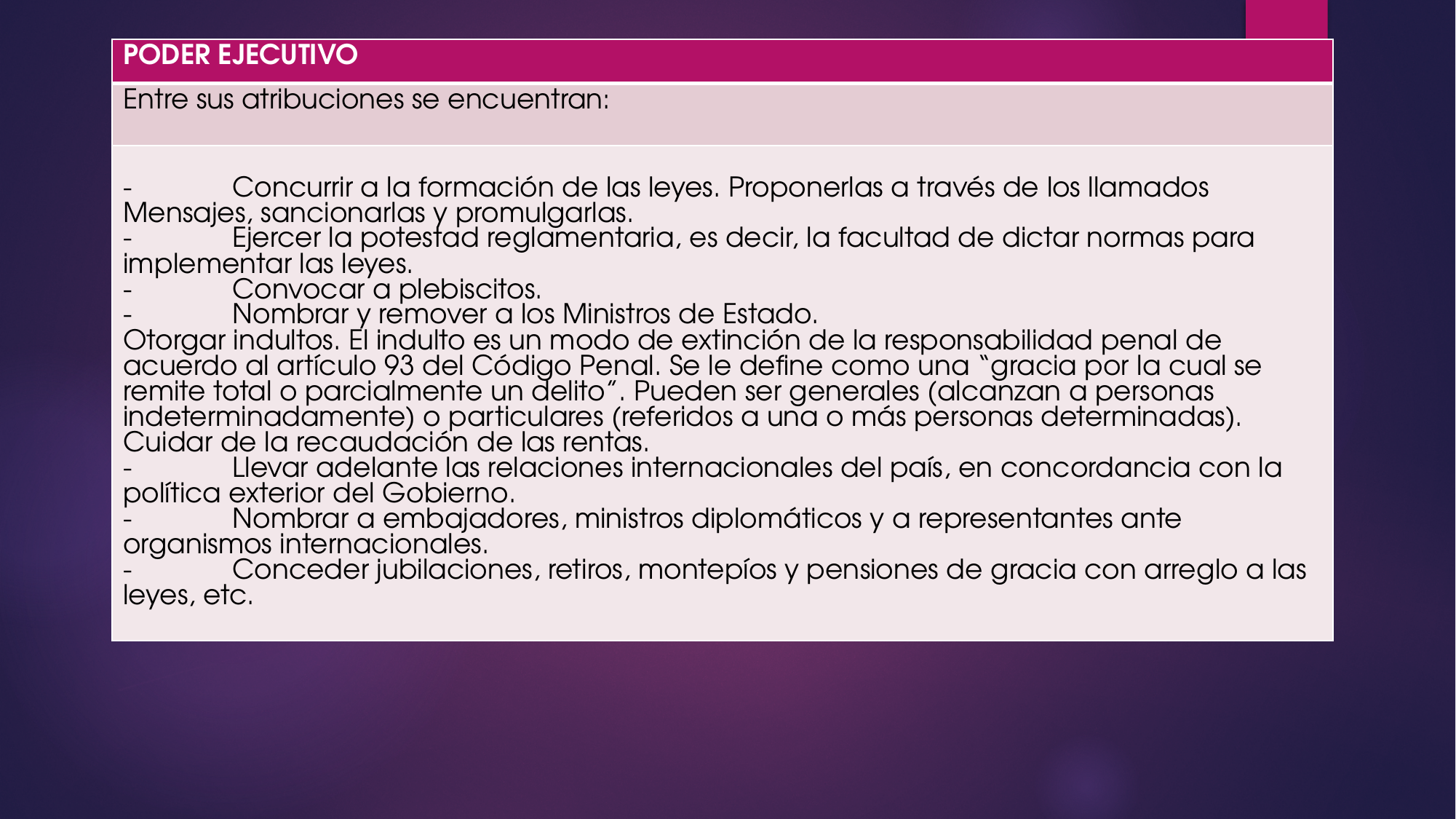

| PODER EJECUTIVO |
| --- |
| Entre sus atribuciones se encuentran: |
| - Concurrir a la formación de las leyes. Proponerlas a través de los llamados Mensajes, sancionarlas y promulgarlas. - Ejercer la potestad reglamentaria, es decir, la facultad de dictar normas para implementar las leyes. - Convocar a plebiscitos. - Nombrar y remover a los Ministros de Estado. Otorgar indultos. El indulto es un modo de extinción de la responsabilidad penal de acuerdo al artículo 93 del Código Penal. Se le define como una “gracia por la cual se remite total o parcialmente un delito”. Pueden ser generales (alcanzan a personas indeterminadamente) o particulares (referidos a una o más personas determinadas). Cuidar de la recaudación de las rentas. - Llevar adelante las relaciones internacionales del país, en concordancia con la política exterior del Gobierno. - Nombrar a embajadores, ministros diplomáticos y a representantes ante organismos internacionales. - Conceder jubilaciones, retiros, montepíos y pensiones de gracia con arreglo a las leyes, etc. |